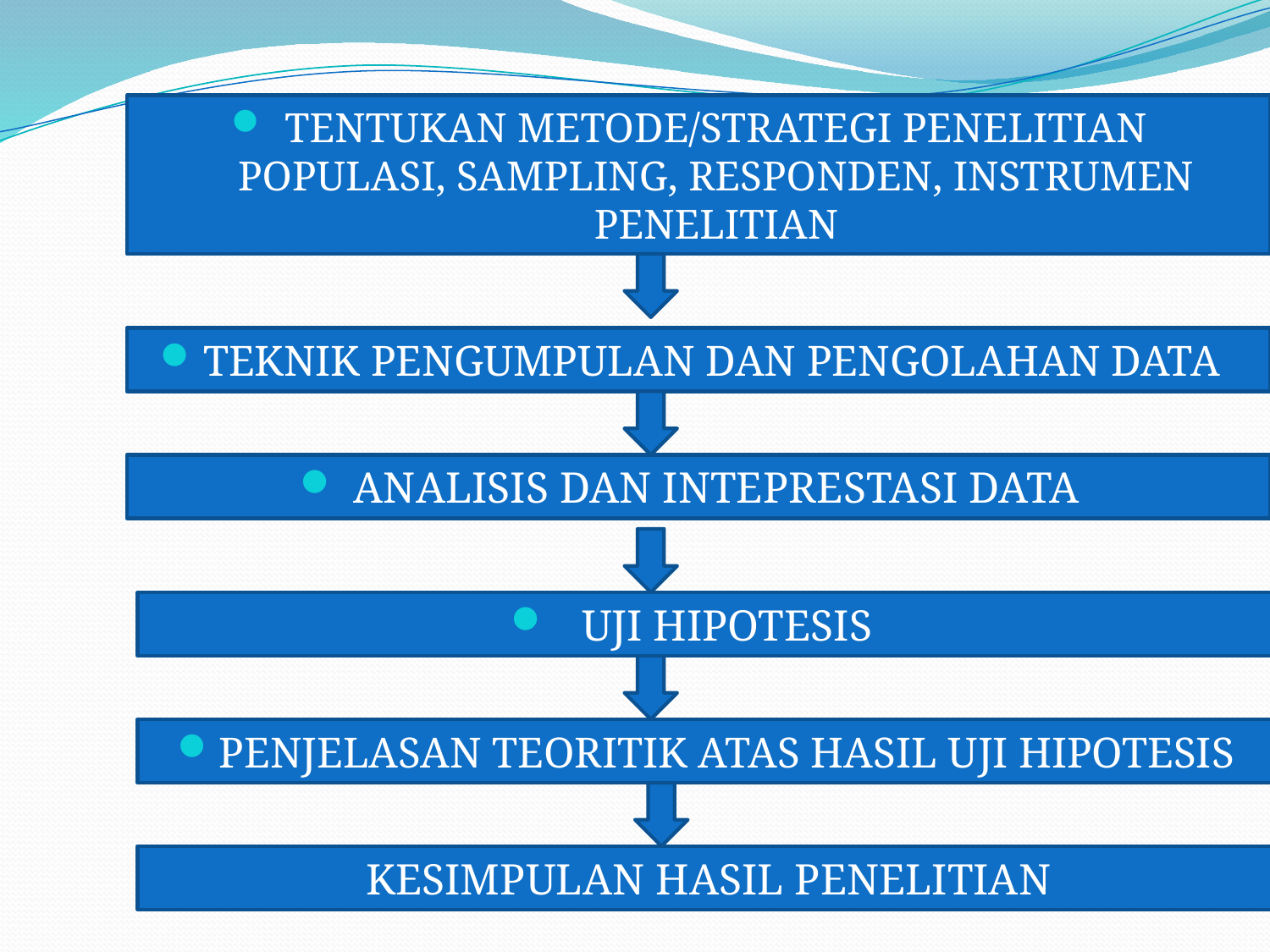

TENTUKAN METODE/STRATEGI PENELITIAN POPULASI, SAMPLING, RESPONDEN, INSTRUMEN PENELITIAN

TEKNIK PENGUMPULAN DAN PENGOLAHAN DATA

ANALISIS DAN INTEPRESTASI DATA

UJI HIPOTESIS

PENJELASAN TEORITIK ATAS HASIL UJI HIPOTESIS

KESIMPULAN HASIL PENELITIAN